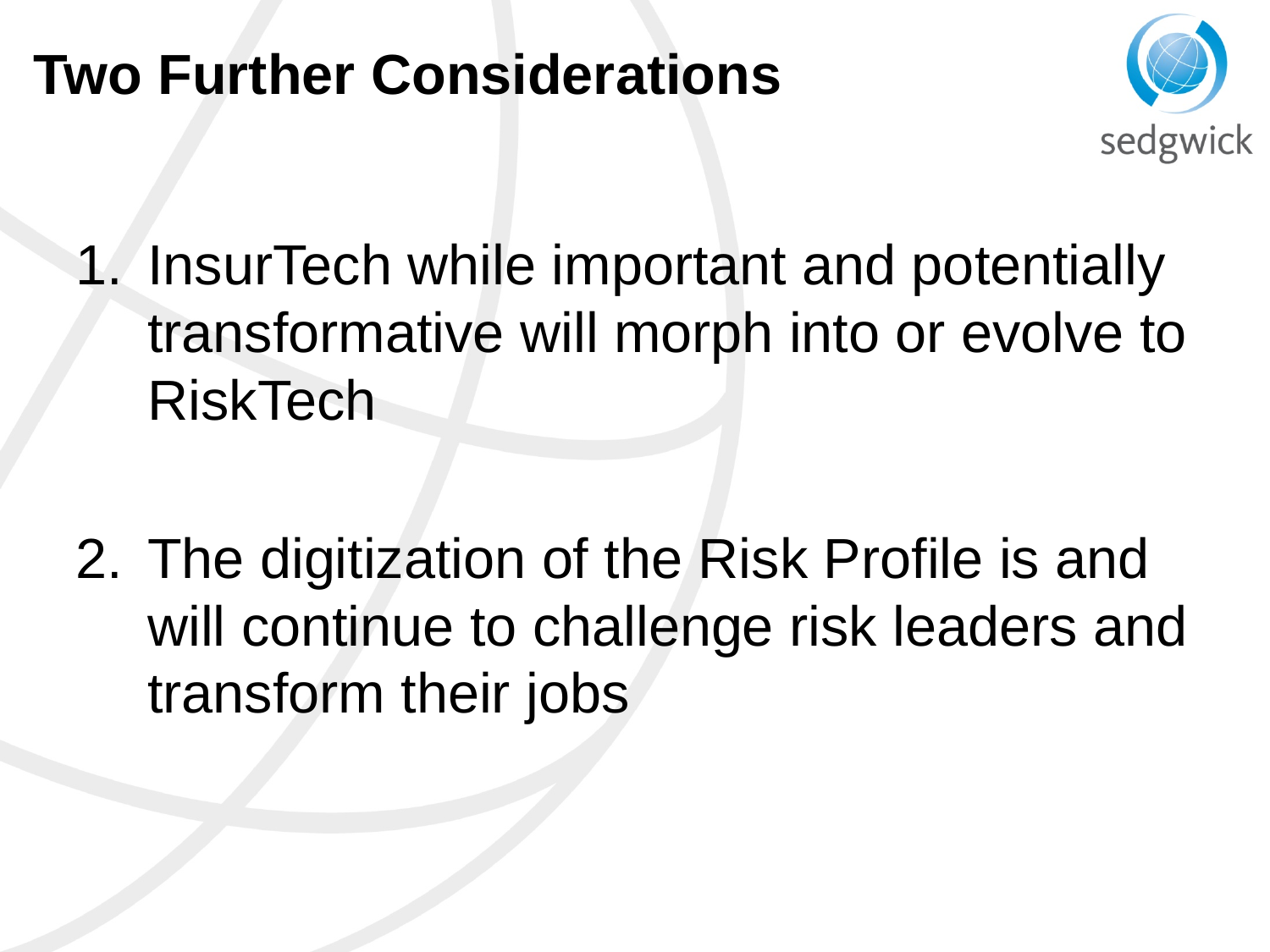

# Two Further Considerations
InsurTech while important and potentially transformative will morph into or evolve to RiskTech

The digitization of the Risk Profile is and will continue to challenge risk leaders and transform their jobs